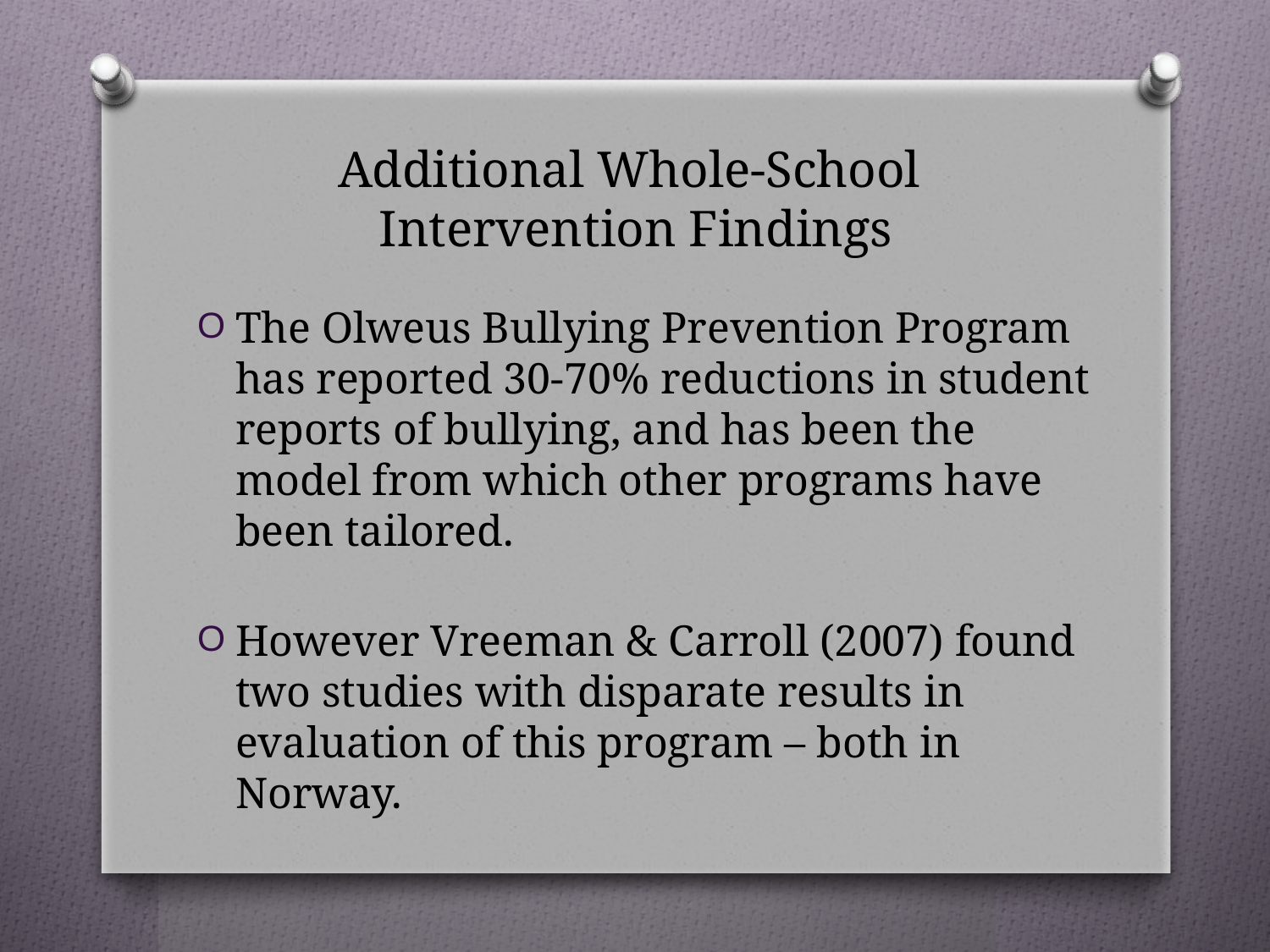

# Additional Whole-School Intervention Findings
The Olweus Bullying Prevention Program has reported 30-70% reductions in student reports of bullying, and has been the model from which other programs have been tailored.
However Vreeman & Carroll (2007) found two studies with disparate results in evaluation of this program – both in Norway.